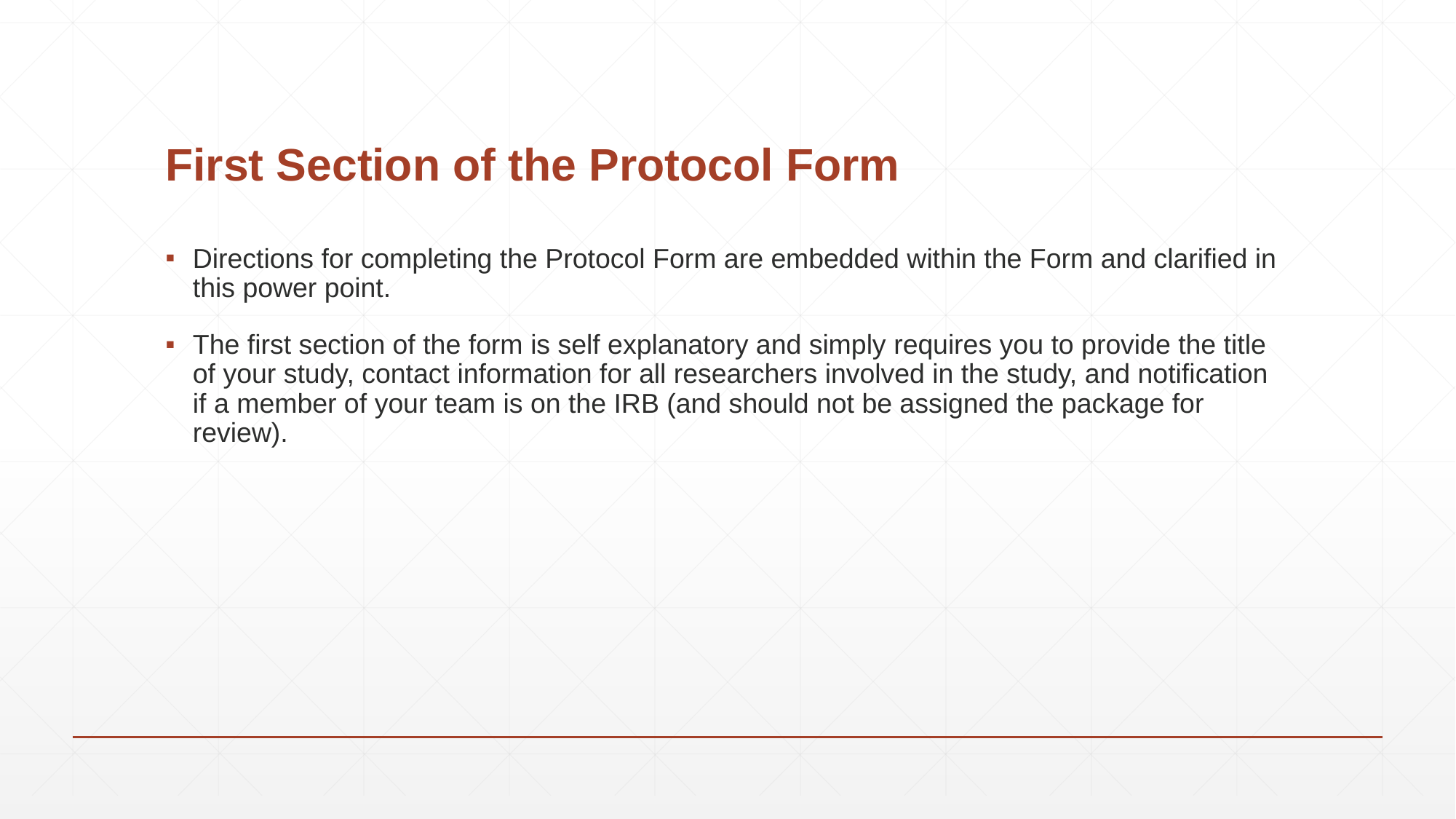

# First Section of the Protocol Form
Directions for completing the Protocol Form are embedded within the Form and clarified in this power point.
The first section of the form is self explanatory and simply requires you to provide the title of your study, contact information for all researchers involved in the study, and notification if a member of your team is on the IRB (and should not be assigned the package for review).